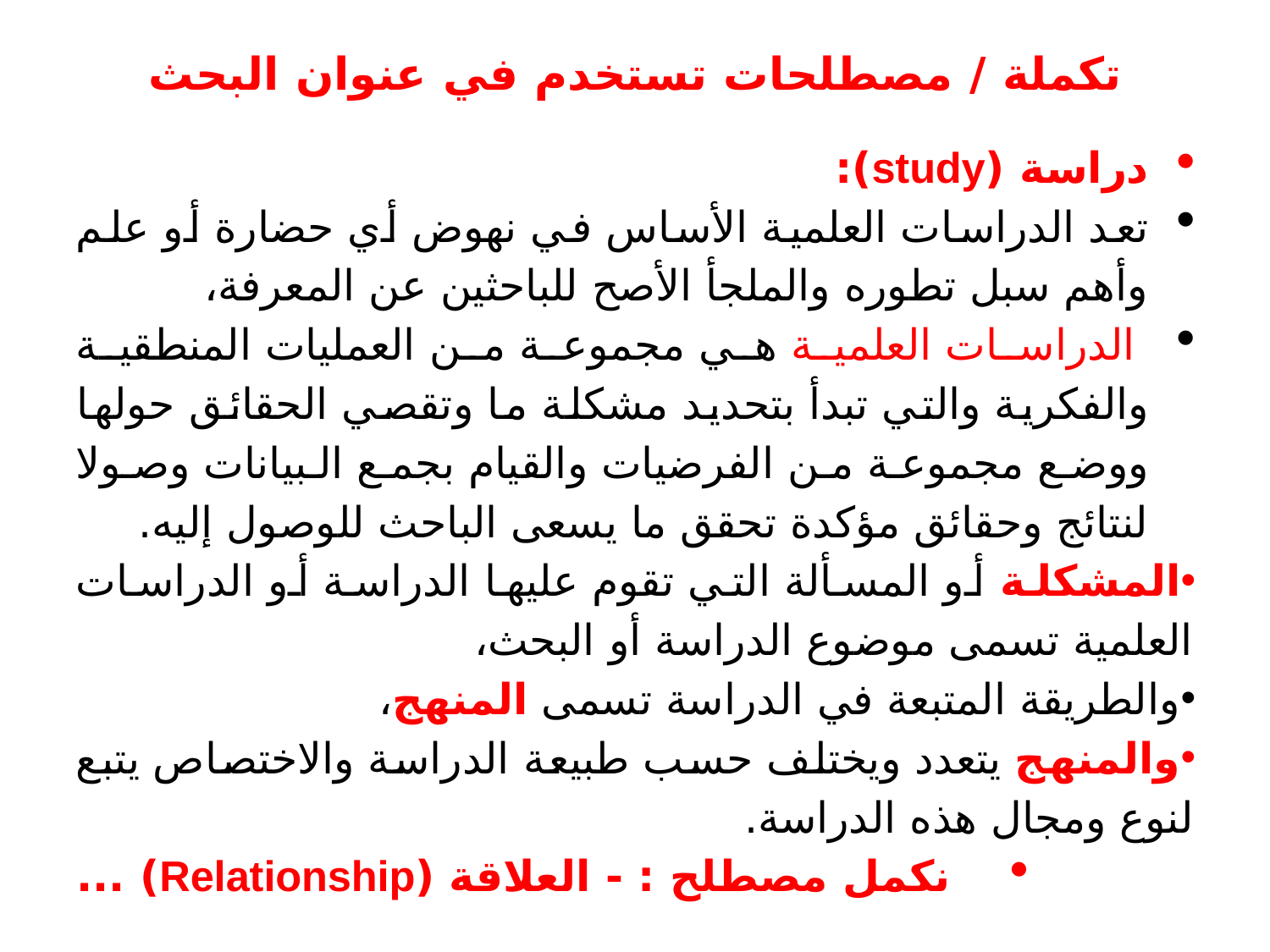

# تكملة / مصطلحات تستخدم في عنوان البحث
دراسة (study):
تعد الدراسات العلمية الأساس في نهوض أي حضارة أو علم وأهم سبل تطوره والملجأ الأصح للباحثين عن المعرفة،
 الدراسات العلمية هي مجموعة من العمليات المنطقية والفكرية والتي تبدأ بتحديد مشكلة ما وتقصي الحقائق حولها ووضع مجموعة من الفرضيات والقيام بجمع البيانات وصولا لنتائج وحقائق مؤكدة تحقق ما يسعى الباحث للوصول إليه.
المشكلة أو المسألة التي تقوم عليها الدراسة أو الدراسات العلمية تسمى موضوع الدراسة أو البحث،
والطريقة المتبعة في الدراسة تسمى المنهج،
والمنهج يتعدد ويختلف حسب طبيعة الدراسة والاختصاص يتبع لنوع ومجال هذه الدراسة.
نكمل مصطلح : - العلاقة (Relationship) ...